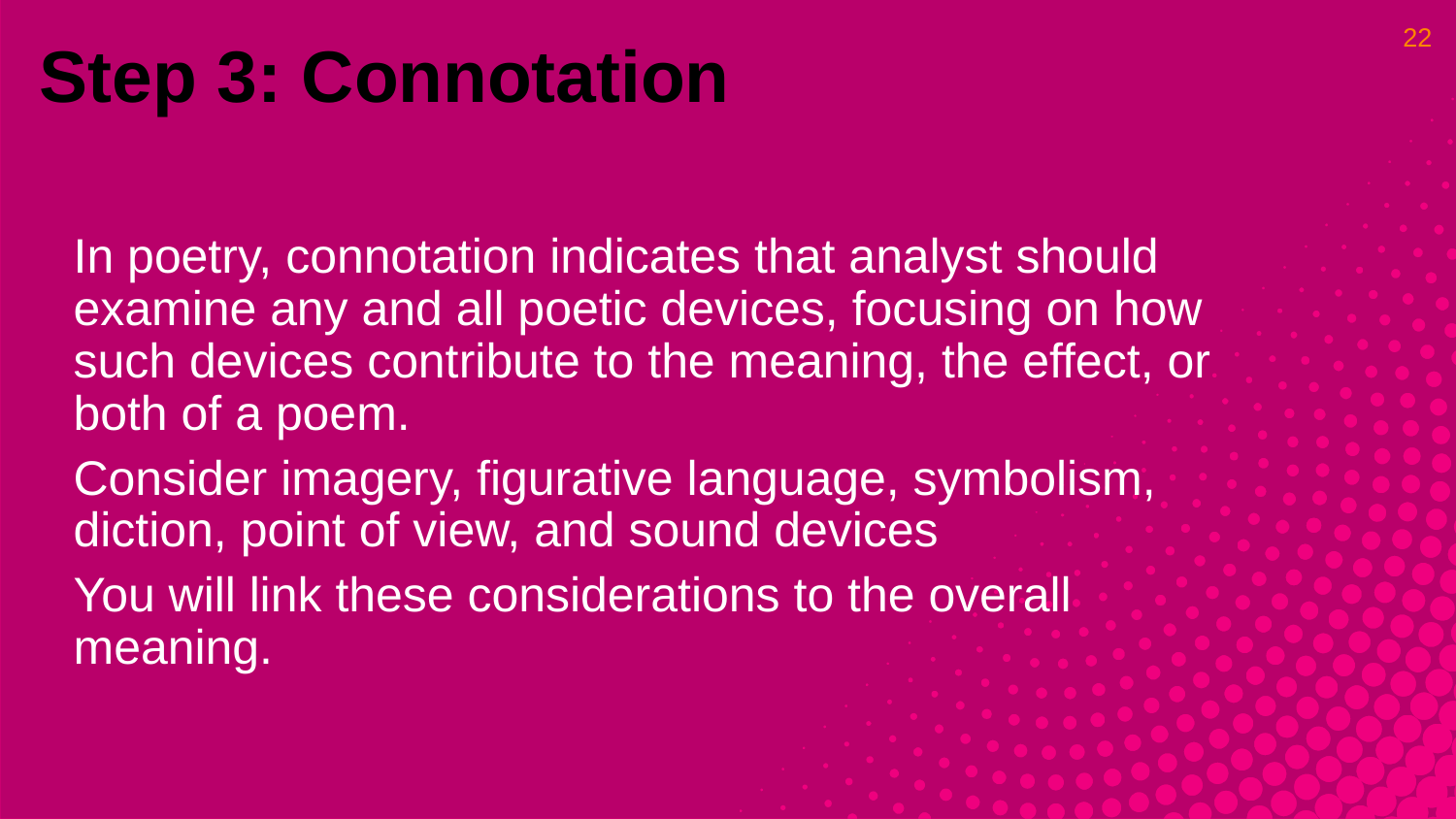

22
Step 3: Connotation
In poetry, connotation indicates that analyst should examine any and all poetic devices, focusing on how such devices contribute to the meaning, the effect, or both of a poem.
Consider imagery, figurative language, symbolism, diction, point of view, and sound devices
You will link these considerations to the overall meaning.